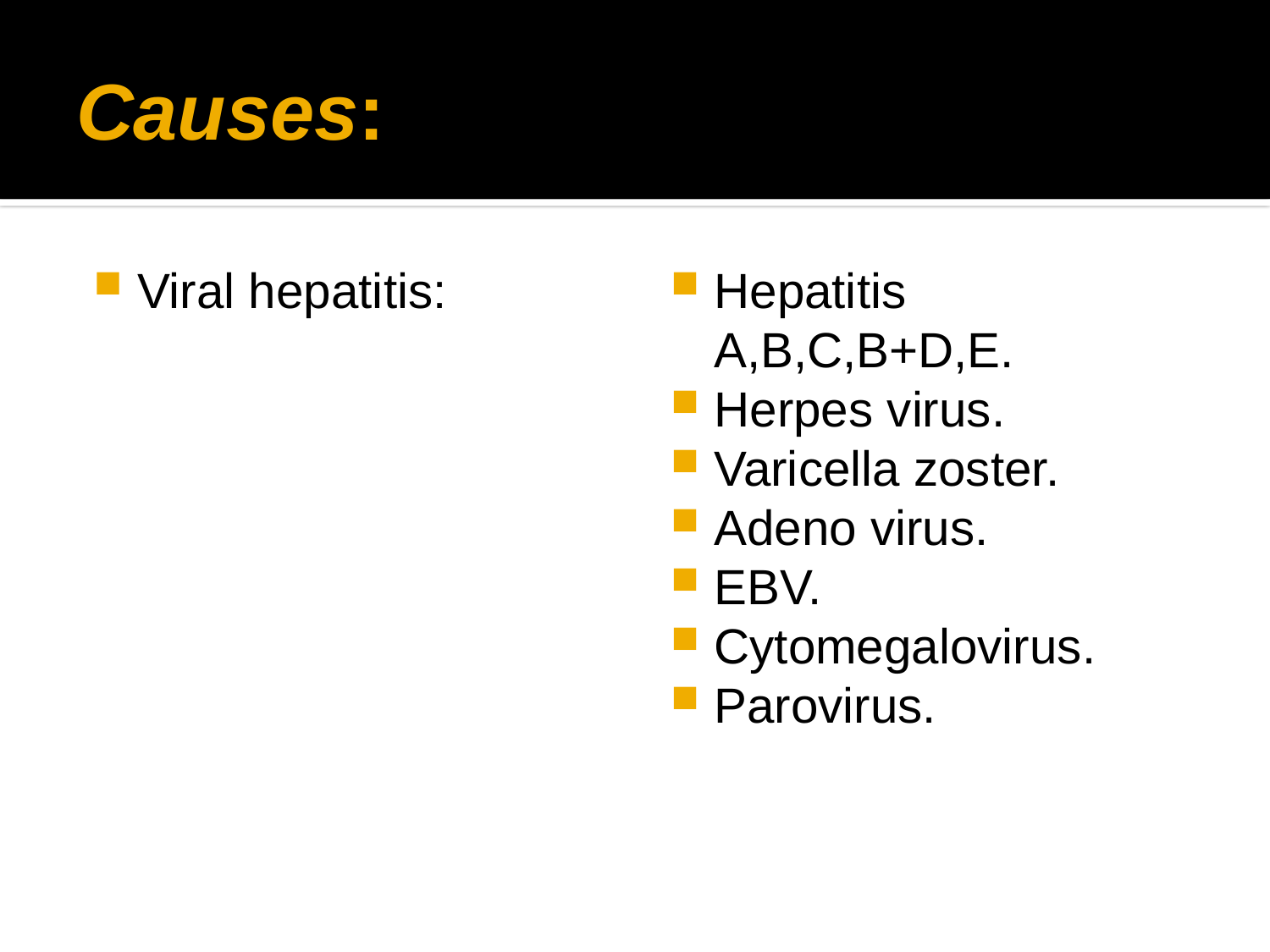

# Causes:
Viral hepatitis:
Hepatitis A,B,C,B+D,E.
Herpes virus.
Varicella zoster.
Adeno virus.
EBV.
Cytomegalovirus.
Parovirus.